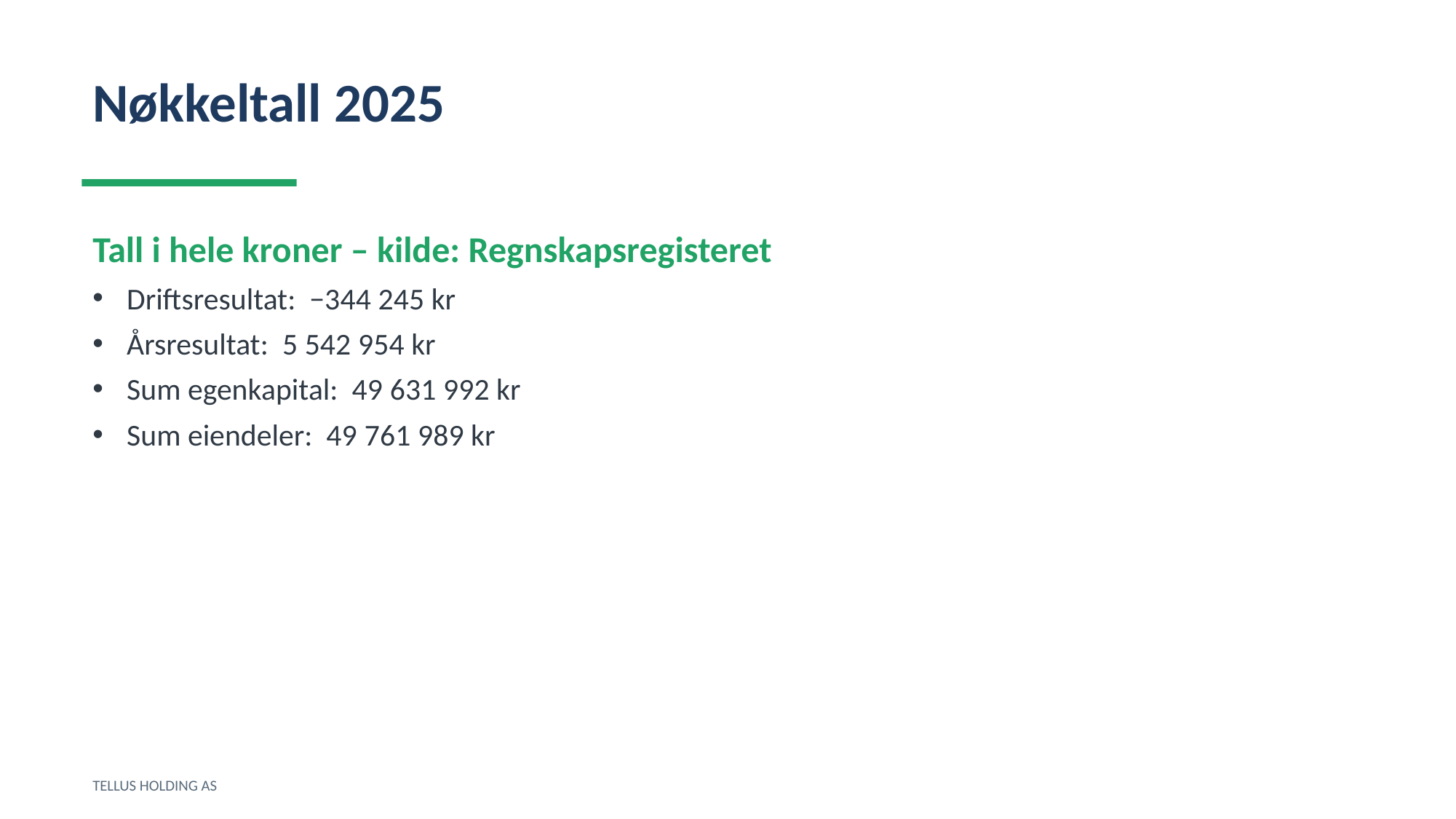

Nøkkeltall 2025

Tall i hele kroner – kilde: Regnskapsregisteret
Driftsresultat:  −344 245 kr
Årsresultat:  5 542 954 kr
Sum egenkapital:  49 631 992 kr
Sum eiendeler:  49 761 989 kr
TELLUS HOLDING AS